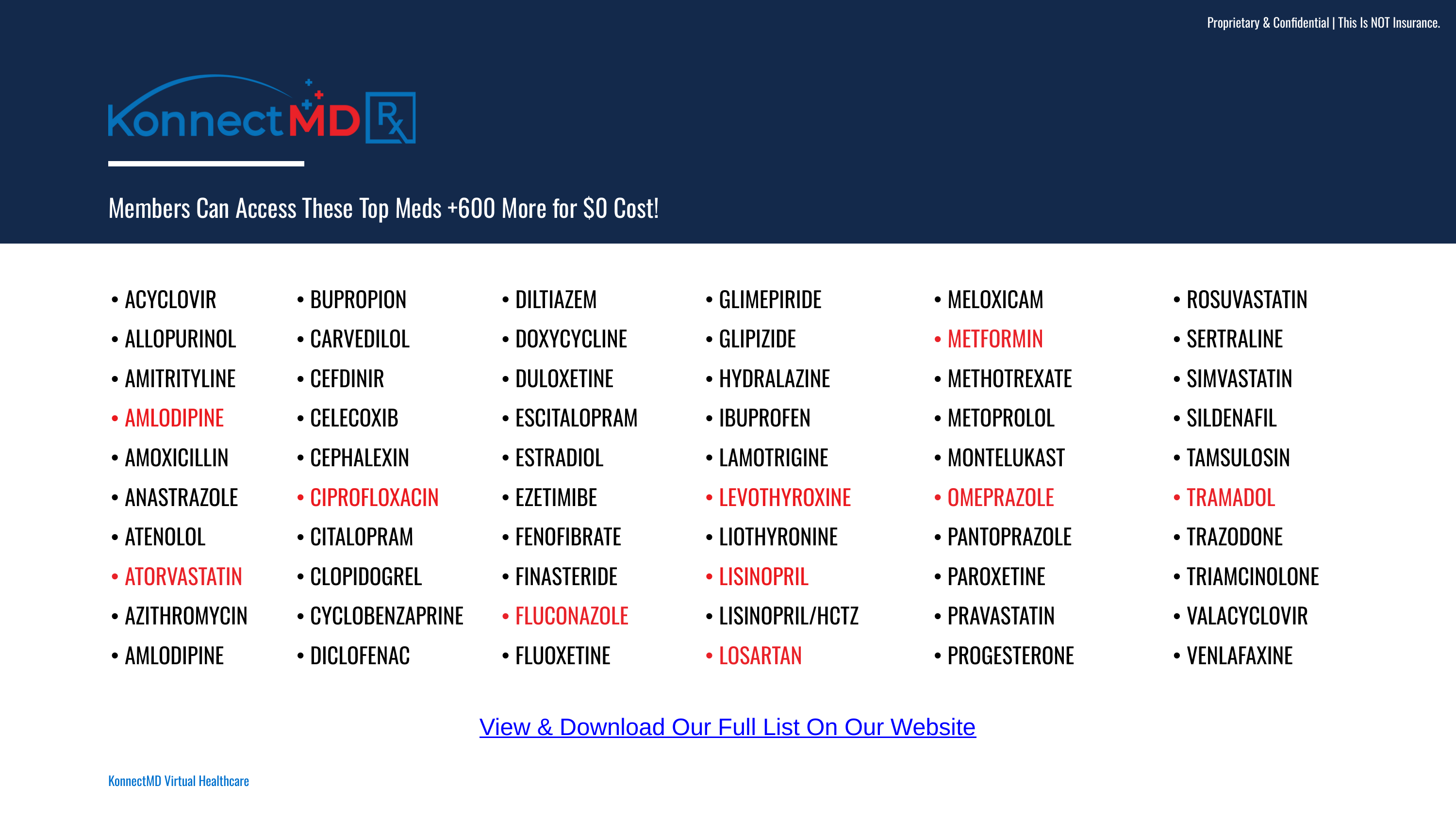

Proprietary & Confidential | This Is NOT Insurance.

Members Can Access These Top Meds +600 More for $0 Cost!
ACYCLOVIR
ALLOPURINOL
AMITRITYLINE
AMLODIPINE
AMOXICILLIN
ANASTRAZOLE
ATENOLOL
ATORVASTATIN
AZITHROMYCIN
AMLODIPINE
BUPROPION
CARVEDILOL
CEFDINIR
CELECOXIB
CEPHALEXIN
CIPROFLOXACIN
CITALOPRAM
CLOPIDOGREL
CYCLOBENZAPRINE
DICLOFENAC
DILTIAZEM
DOXYCYCLINE
DULOXETINE
ESCITALOPRAM
ESTRADIOL
EZETIMIBE
FENOFIBRATE
FINASTERIDE
FLUCONAZOLE
FLUOXETINE
GLIMEPIRIDE
GLIPIZIDE
HYDRALAZINE
IBUPROFEN
LAMOTRIGINE
LEVOTHYROXINE
LIOTHYRONINE
LISINOPRIL
LISINOPRIL/HCTZ
LOSARTAN
MELOXICAM
METFORMIN
METHOTREXATE
METOPROLOL
MONTELUKAST
OMEPRAZOLE
PANTOPRAZOLE
PAROXETINE
PRAVASTATIN
PROGESTERONE
ROSUVASTATIN
SERTRALINE
SIMVASTATIN
SILDENAFIL
TAMSULOSIN
TRAMADOL
TRAZODONE
TRIAMCINOLONE
VALACYCLOVIR
VENLAFAXINE
View & Download Our Full List On Our Website
KonnectMD Virtual Healthcare